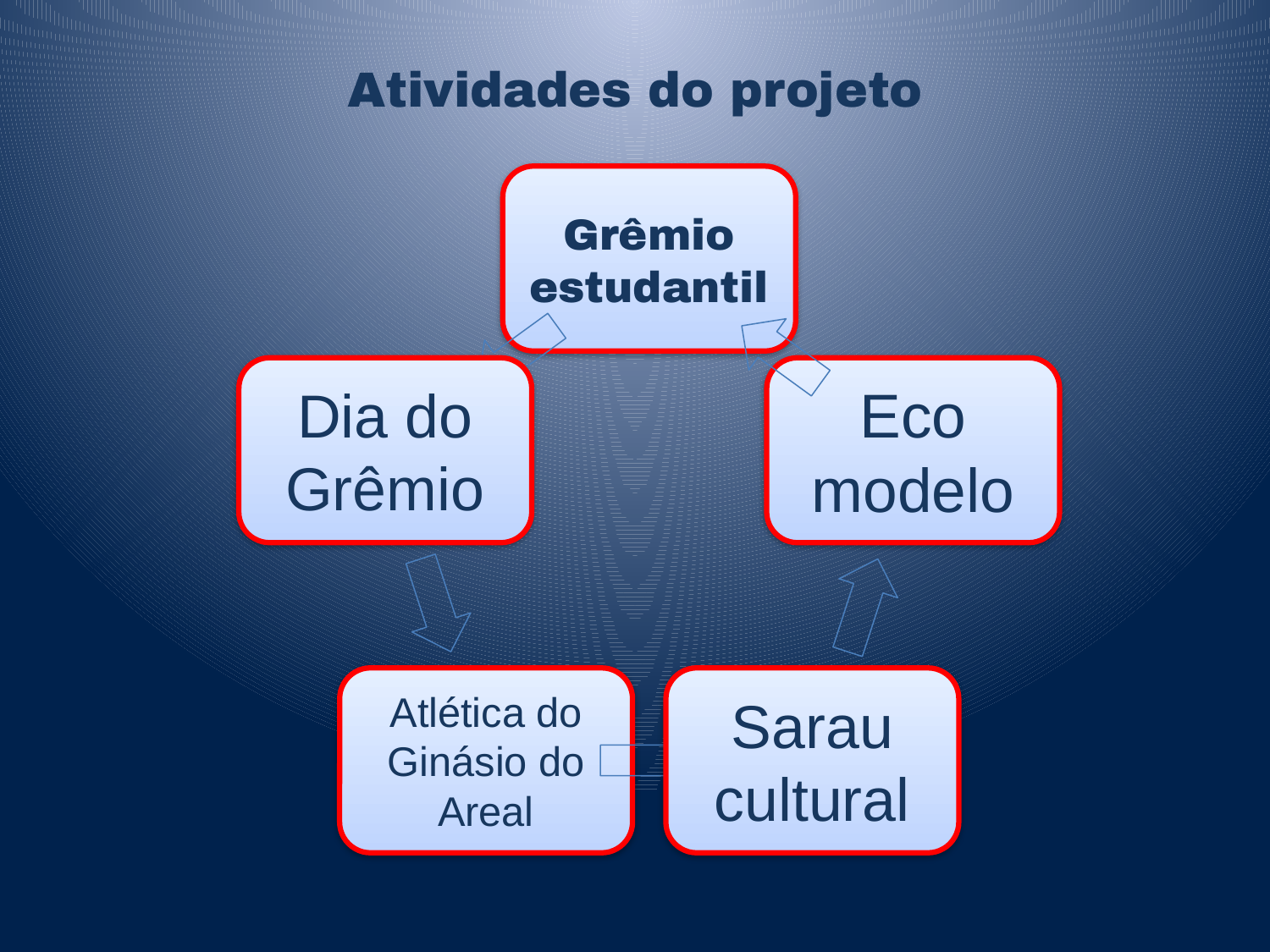

# Atividades do projeto
Grêmio estudantil
Dia do Grêmio
Atlética do Ginásio do Areal
Sarau cultural
Eco modelo